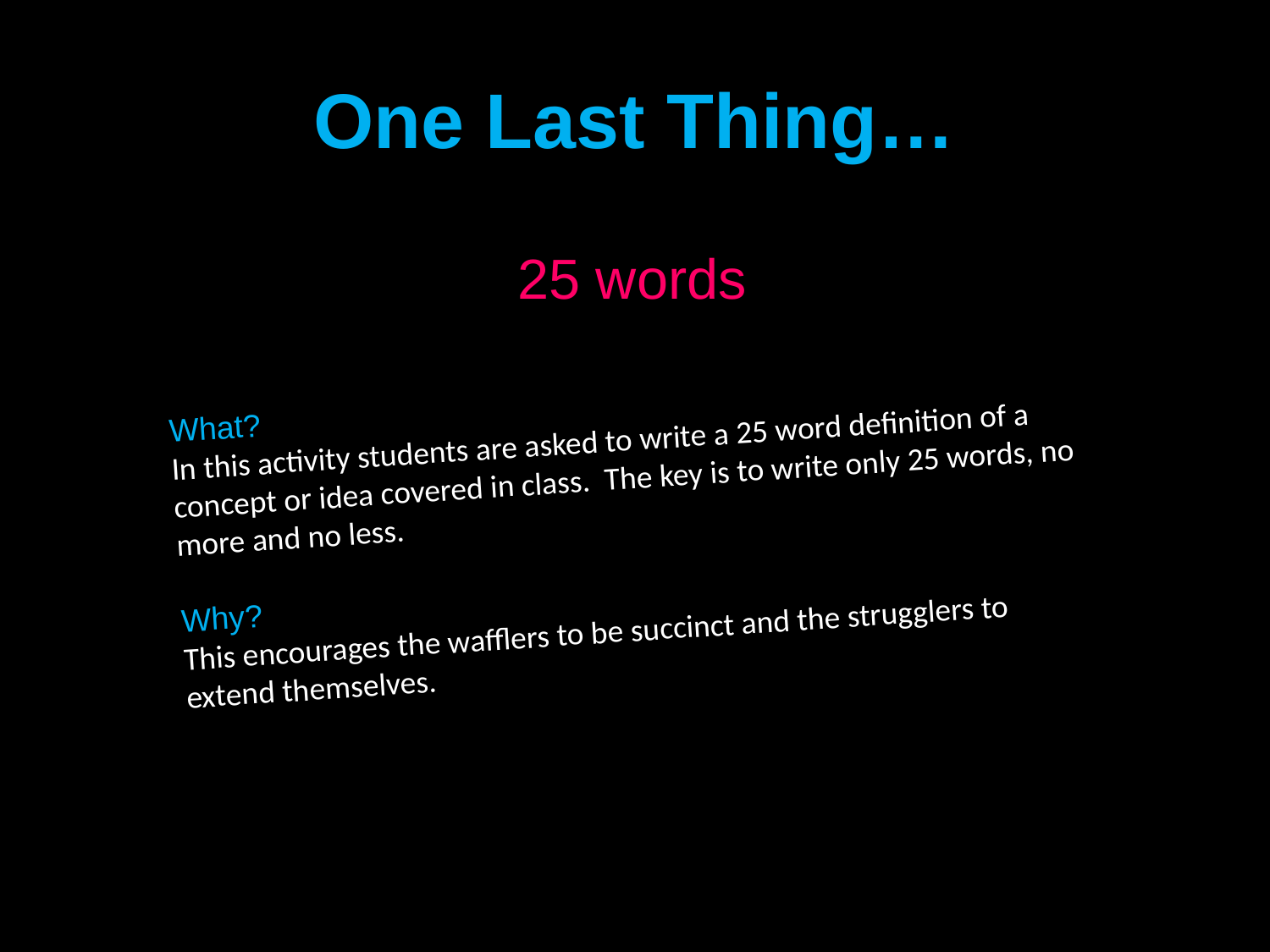

# One Last Thing…
25 words
What?
In this activity students are asked to write a 25 word definition of a concept or idea covered in class.  The key is to write only 25 words, no more and no less.

Why?
This encourages the wafflers to be succinct and the strugglers to extend themselves.